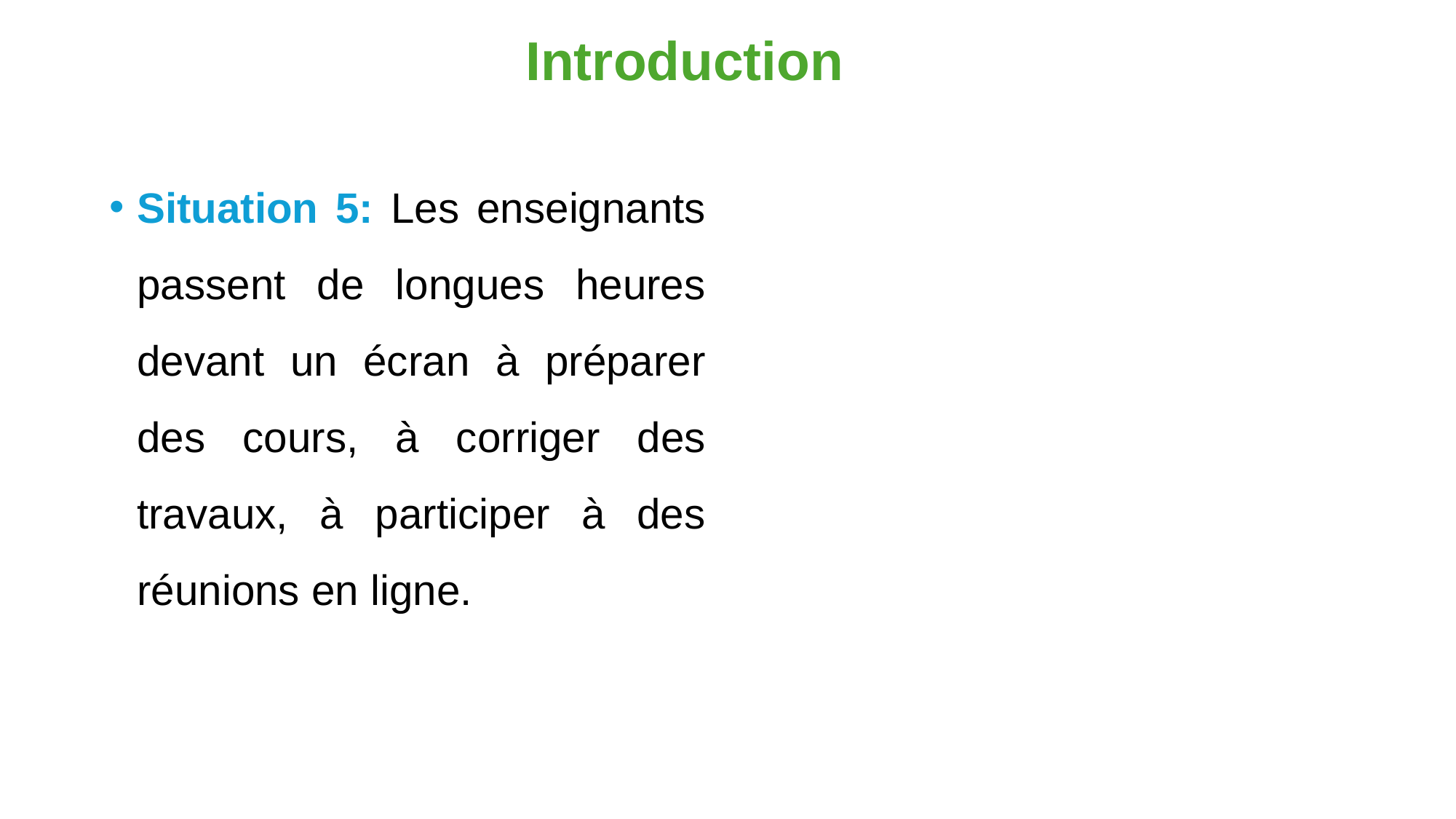

Introduction
Situation 5: Les enseignants passent de longues heures devant un écran à préparer des cours, à corriger des travaux, à participer à des réunions en ligne.